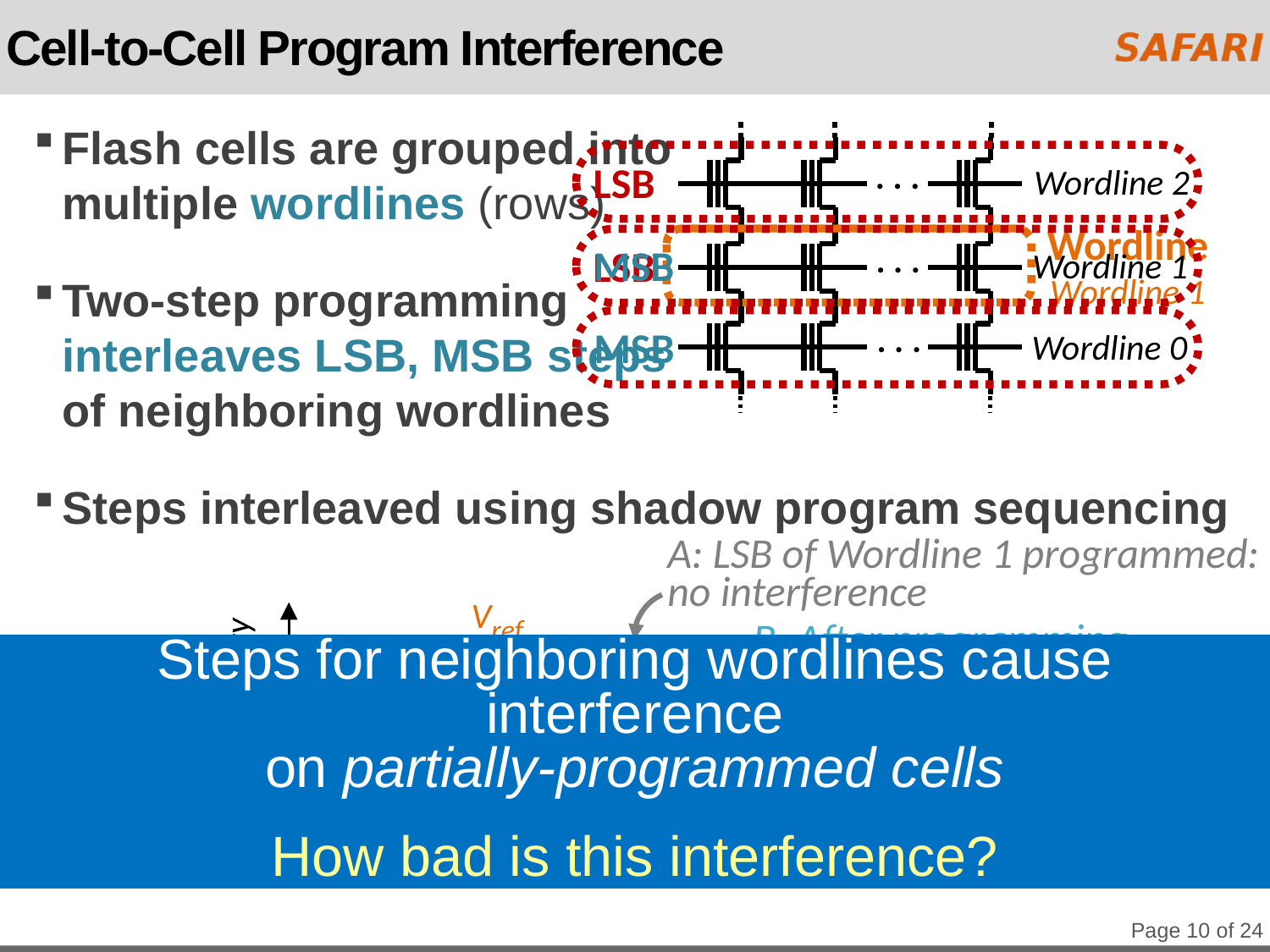

# Cell-to-Cell Program Interference
Flash cells are grouped into
multiple wordlines (rows)
Two-step programming
interleaves LSB, MSB steps
of neighboring wordlines
Steps interleaved using shadow program sequencing

. . .
LSB
Wordline 2
Wordline
Wordline 1

. . .
MSB
LSB
Wordline 1

. . .
MSB
Wordline 0
A: LSB of Wordline 1 programmed: no interference
Vref

B: After programming MSB of Wordline 0
Steps for neighboring wordlines cause interference
on partially-programmed cells
How bad is this interference?

Probability
Density

TP
ER
C: After programming LSB of Wordline 2

Vth

D: Error when programming MSB of Wordline 1
Page 10 of 24